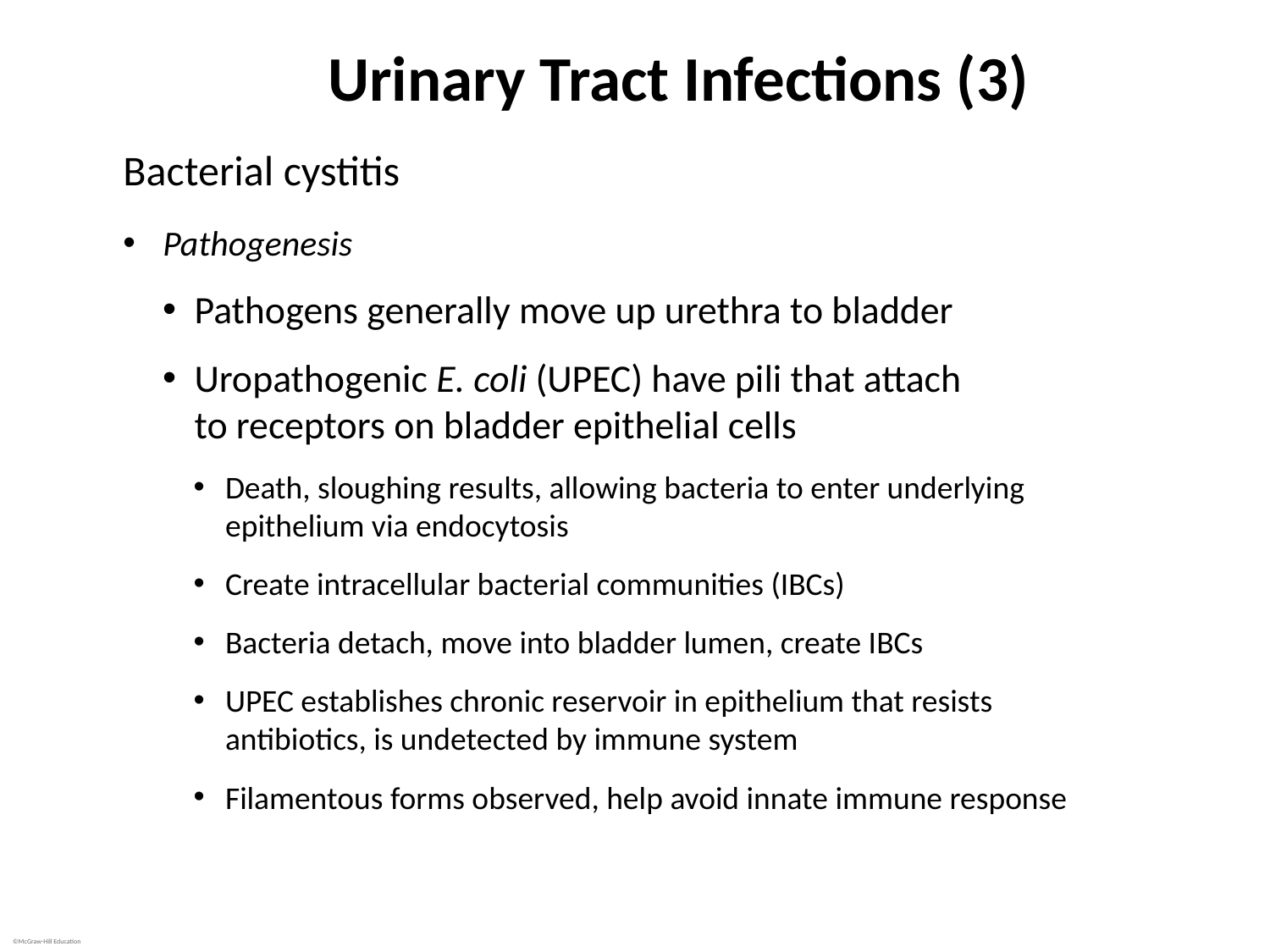

# Urinary Tract Infections (3)
Bacterial cystitis
Pathogenesis
Pathogens generally move up urethra to bladder
Uropathogenic E. coli (UPEC) have pili that attach
to receptors on bladder epithelial cells
Death, sloughing results, allowing bacteria to enter underlying epithelium via endocytosis
Create intracellular bacterial communities (IBCs)
Bacteria detach, move into bladder lumen, create IBCs
UPEC establishes chronic reservoir in epithelium that resists antibiotics, is undetected by immune system
Filamentous forms observed, help avoid innate immune response